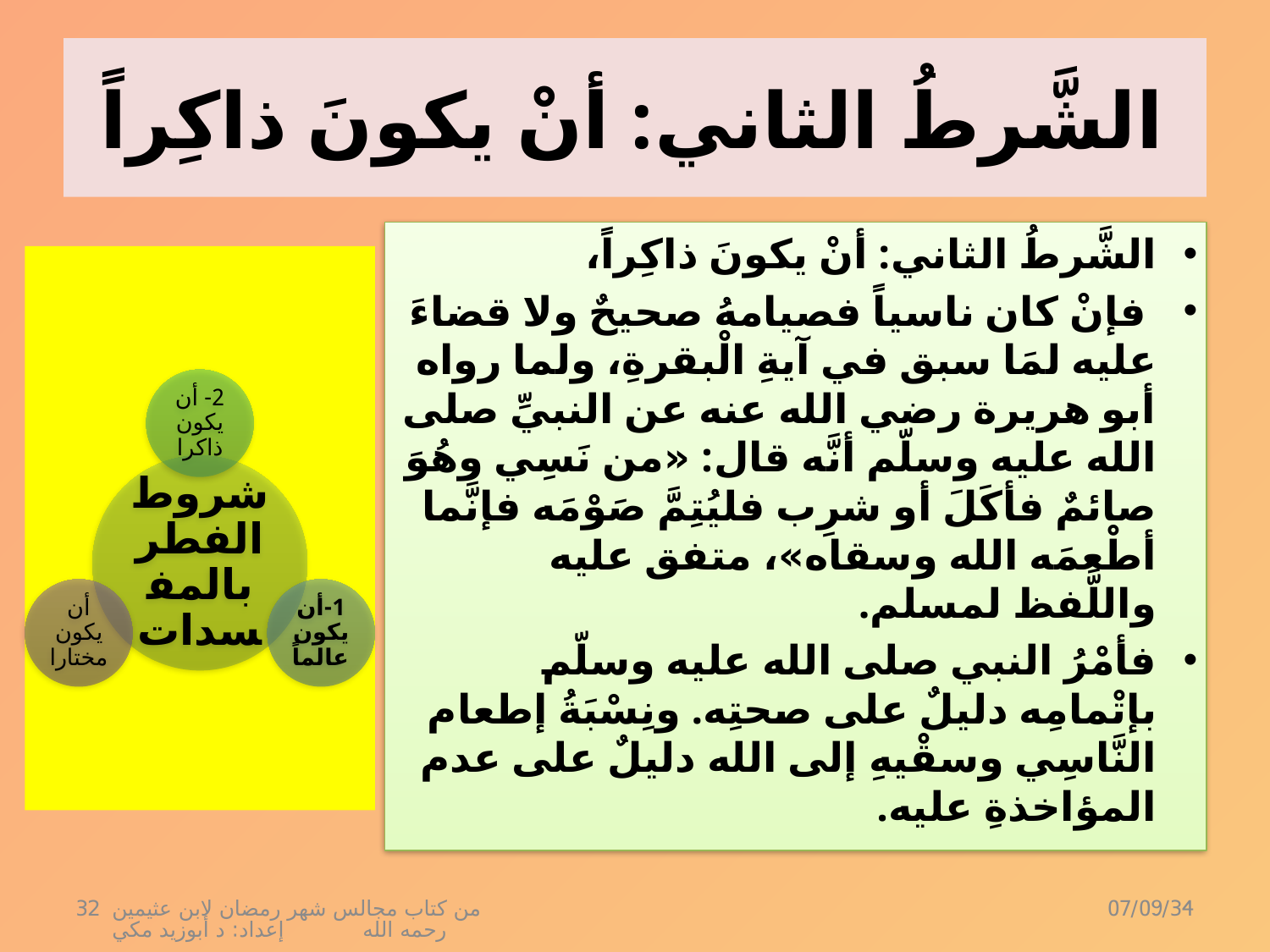

# الشَّرطُ الثاني: أنْ يكونَ ذاكِراً
الشَّرطُ الثاني: أنْ يكونَ ذاكِراً،
 فإنْ كان ناسياً فصيامهُ صحيحٌ ولا قضاءَ عليه لمَا سبق في آيةِ الْبقرةِ، ولما رواه أبو هريرة رضي الله عنه عن النبيِّ صلى الله عليه وسلّم أنَّه قال: «من نَسِي وهُوَ صائمٌ فأكَلَ أو شرِب فليُتِمَّ صَوْمَه فإنَّما أطْعمَه الله وسقاه»، متفق عليه واللَّفظ لمسلم.
فأمْرُ النبي صلى الله عليه وسلّم بإتْمامِه دليلٌ على صحتِه. ونِسْبَةُ إطعام النَّاسِي وسقْيهِ إلى الله دليلٌ على عدم المؤاخذةِ عليه.

شروط الفطر بالمفسدات
2- أن يكون ذاكرا
1-أن يكون عالماً
أن يكون مختارا
32
من كتاب مجالس شهر رمضان لابن عثيمين رحمه الله            إعداد: د أبوزيد مكي
07/09/34